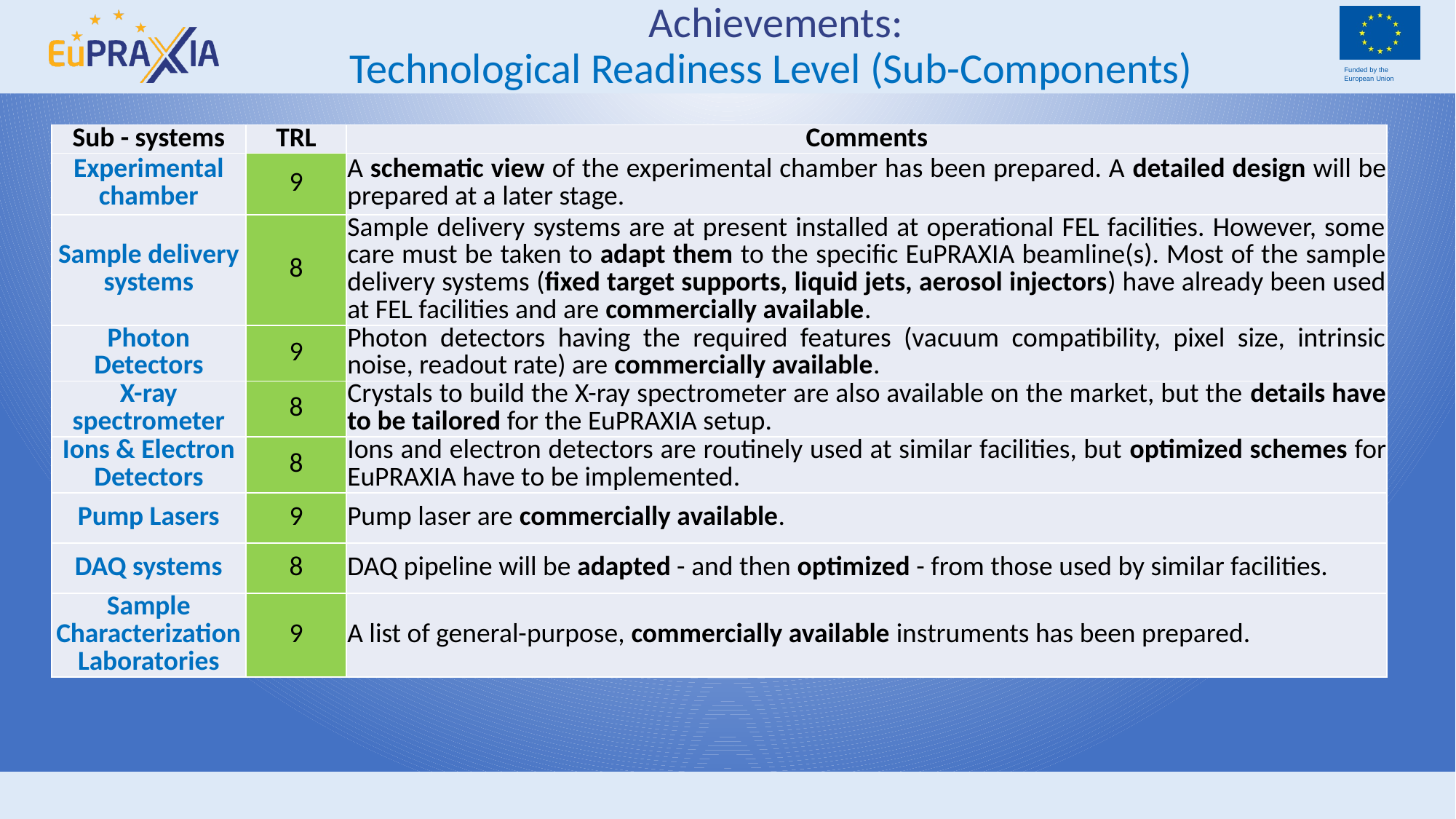

# Achievements: Technological Readiness Level (Sub-Components)
| Sub - systems | TRL | Comments |
| --- | --- | --- |
| Experimental chamber | 9 | A schematic view of the experimental chamber has been prepared. A detailed design will be prepared at a later stage. |
| Sample delivery systems | 8 | Sample delivery systems are at present installed at operational FEL facilities. However, some care must be taken to adapt them to the specific EuPRAXIA beamline(s). Most of the sample delivery systems (fixed target supports, liquid jets, aerosol injectors) have already been used at FEL facilities and are commercially available. |
| Photon Detectors | 9 | Photon detectors having the required features (vacuum compatibility, pixel size, intrinsic noise, readout rate) are commercially available. |
| X-ray spectrometer | 8 | Crystals to build the X-ray spectrometer are also available on the market, but the details have to be tailored for the EuPRAXIA setup. |
| Ions & Electron Detectors | 8 | Ions and electron detectors are routinely used at similar facilities, but optimized schemes for EuPRAXIA have to be implemented. |
| Pump Lasers | 9 | Pump laser are commercially available. |
| DAQ systems | 8 | DAQ pipeline will be adapted - and then optimized - from those used by similar facilities. |
| Sample Characterization Laboratories | 9 | A list of general-purpose, commercially available instruments has been prepared. |